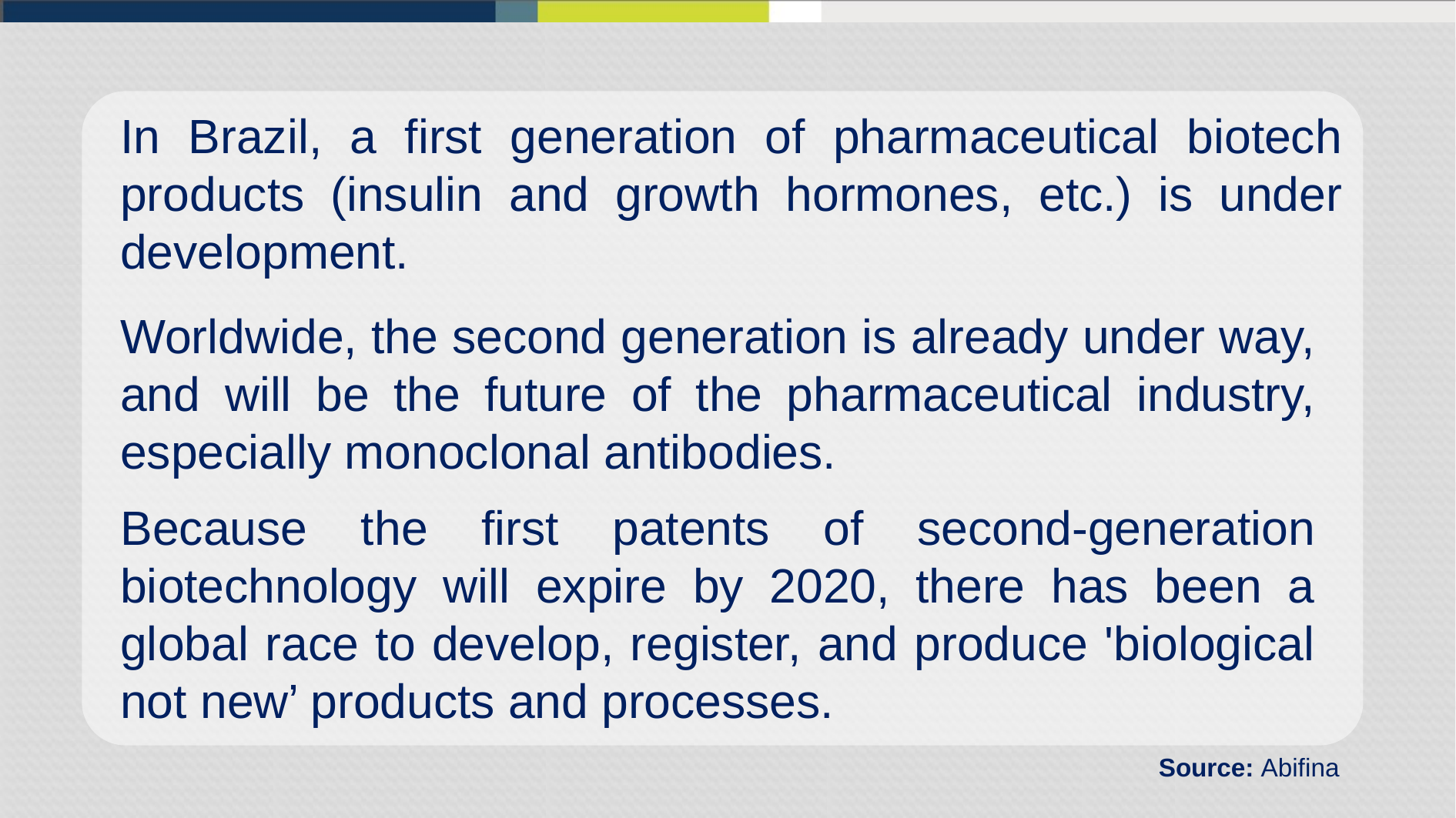

In Brazil, a first generation of pharmaceutical biotech products (insulin and growth hormones, etc.) is under development.
Worldwide, the second generation is already under way, and will be the future of the pharmaceutical industry, especially monoclonal antibodies.
Because the first patents of second-generation biotechnology will expire by 2020, there has been a global race to develop, register, and produce 'biological not new’ products and processes.
Source: Abifina